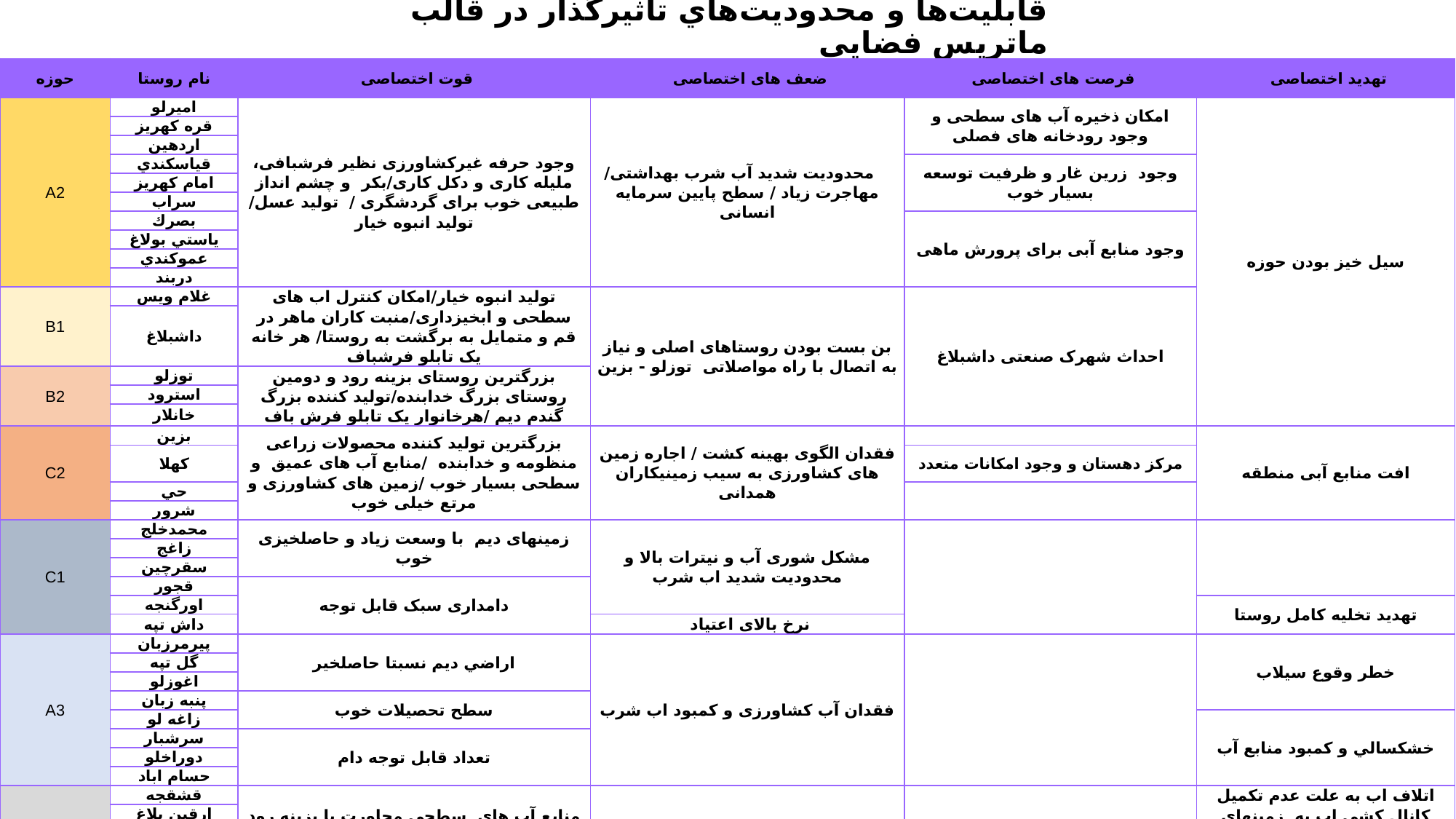

# قابليت‌ها و محدوديت‌هاي تأثيرگذار در قالب ماتریس فضایی
| حوزه | نام روستا | قوت اختصاصی | ضعف های اختصاصی | فرصت های اختصاصی | تهدید اختصاصی |
| --- | --- | --- | --- | --- | --- |
| A2 | اميرلو | وجود حرفه غیرکشاورزی نظیر فرشبافی، ملیله کاری و دکل کاری/بکر و چشم انداز طبیعی خوب برای گردشگری / تولید عسل/ تولید انبوه خیار | محدودیت شدید آب شرب بهداشتی/ مهاجرت زیاد / سطح پایین سرمایه انسانی | امکان ذخیره آب های سطحی و وجود رودخانه های فصلی | سیل خیز بودن حوزه |
|  | قره كهريز |  |  |  |  |
|  | اردهين |  |  |  |  |
|  | قياسكندي |  |  | وجود زرین غار و ظرفیت توسعه بسیار خوب |  |
|  | امام كهريز |  |  |  |  |
|  | سراب |  |  |  |  |
|  | بصرك |  |  | وجود منابع آبی برای پرورش ماهی |  |
|  | ياستي بولاغ |  |  |  |  |
|  | عموكندي |  |  |  |  |
|  | دربند |  |  |  |  |
| B1 | غلام ويس | تولید انبوه خیار/امکان کنترل اب های سطحی و ابخیزداری/منبت کاران ماهر در قم و متمایل به برگشت به روستا/ هر خانه یک تابلو فرشباف | بن بست بودن روستاهای اصلی و نیاز به اتصال با راه مواصلاتی توزلو - بزین | احداث شهرک صنعتی داشبلاغ |  |
|  | داشبلاغ |  |  |  |  |
| B2 | توزلو | بزرگترین روستای بزینه رود و دومین روستای بزرگ خدابنده/تولید کننده بزرگ گندم دیم /هرخانوار یک تابلو فرش باف |  |  |  |
|  | استرود |  |  |  |  |
|  | خانلار |  |  |  |  |
| C2 | بزين | بزرگترین تولید کننده محصولات زراعی منظومه و خدابنده /منابع آب های عمیق و سطحی بسیار خوب /زمین های کشاورزی و مرتع خیلی خوب | فقدان الگوی بهینه کشت / اجاره زمین های کشاورزی به سیب زمینی­کاران همدانی |  | افت منابع آبی منطقه |
|  | كهلا |  |  | مرکز دهستان و وجود امکانات متعدد |  |
|  | حي |  |  |  |  |
|  | شرور |  |  |  |  |
| C1 | محمدخلج | زمینهای دیم با وسعت زیاد و حاصلخیزی خوب | مشکل شوری آب و نیترات بالا و محدودیت شدید اب شرب |  |  |
|  | زاغج |  |  |  |  |
|  | سقرچين |  |  |  |  |
|  | قجور | دامداری سبک قابل توجه |  |  |  |
|  | اورگنجه |  |  |  | تهدید تخلیه کامل روستا |
|  | داش تپه |  | نرخ بالای اعتیاد |  |  |
| A3 | پيرمرزبان | اراضي دیم نسبتا حاصلخير | فقدان آب کشاورزی و کمبود اب شرب |  | خطر وقوع سيلاب |
|  | گل تپه |  |  |  |  |
|  | اغوزلو |  |  |  |  |
|  | پنبه زبان | سطح تحصيلات خوب |  |  |  |
|  | زاغه لو |  |  |  | خشکسالي و کمبود منابع آب |
|  | سرشبار | تعداد قابل توجه دام |  |  |  |
|  | دوراخلو |  |  |  |  |
|  | حسام اباد |  |  |  |  |
| A1 | قشقجه | منابع آب های سطحی مجاورت با بزینه رود | خشک شدن منبع اب رودخانه و محدودیت اب شرب | قرار گرفتن در مسیر غار کتله خور وهم مسیر با محور گردشگری | اتلاف اب به علت عدم تکمیل کانال کشی اب به زمینهای کشاورزی |
|  | ارقين بلاغ |  |  |  |  |
|  | شهيداباد |  |  |  |  |
|  | قزل بلاغ | مزیت نسبی در تولید انواع مجسمه گچی |  |  | خشکسالي و کمبود آب |
|  | قره محمد |  |  |  |  |